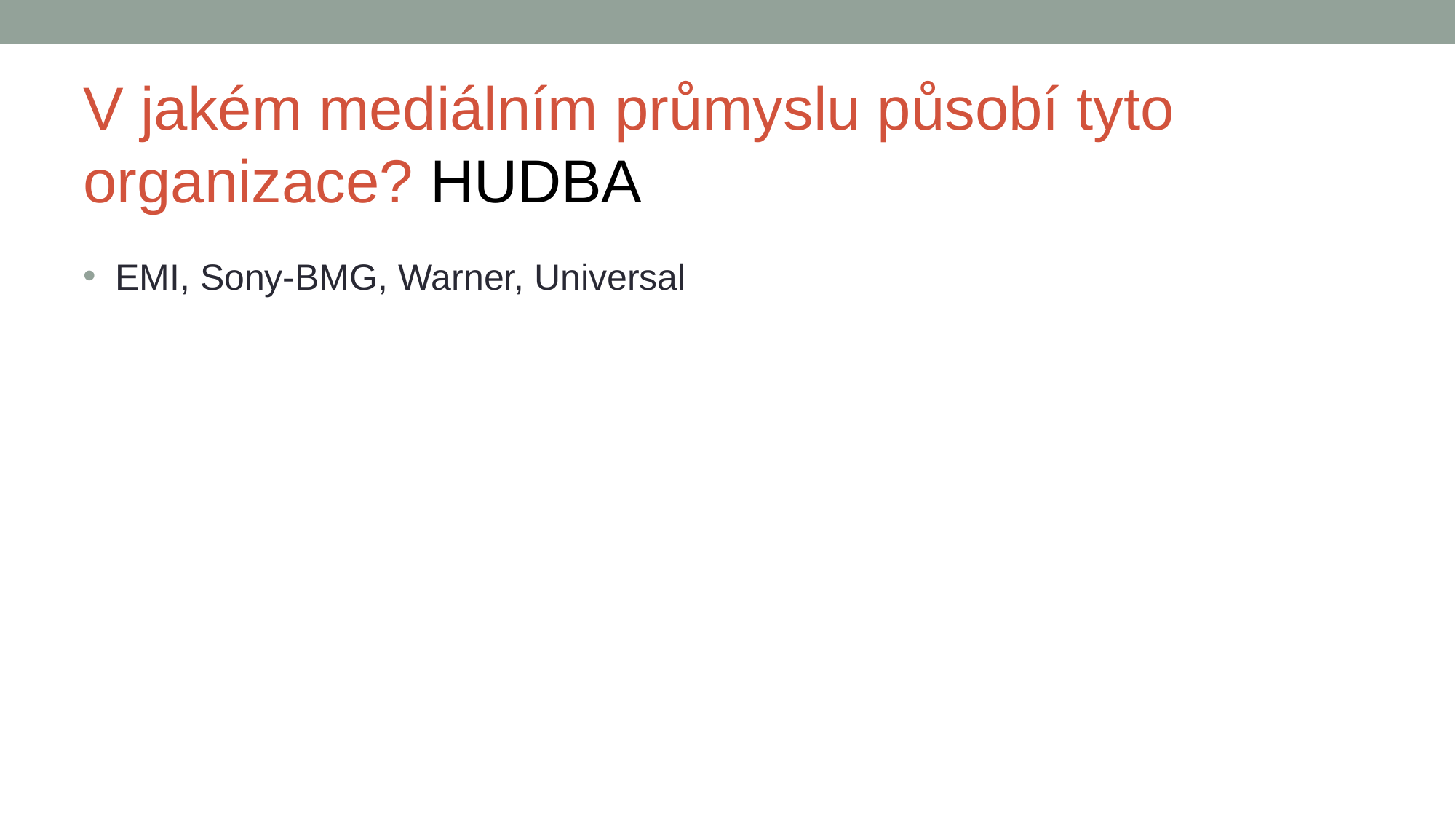

# V jakém mediálním průmyslu působí tyto organizace? HUDBA

 EMI, Sony-BMG, Warner, Universal